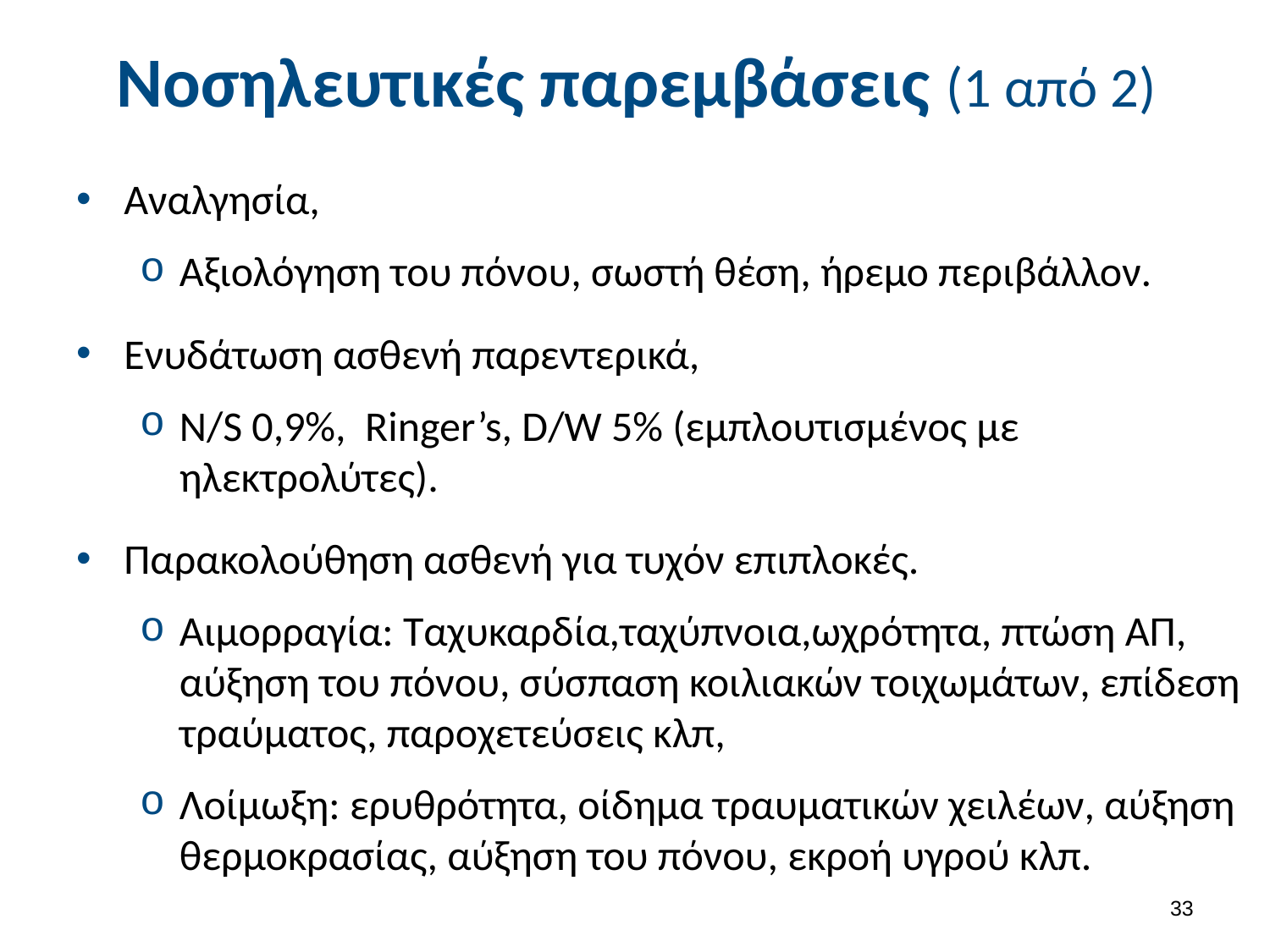

# Νοσηλευτικές παρεμβάσεις (1 από 2)
Αναλγησία,
Αξιολόγηση του πόνου, σωστή θέση, ήρεμο περιβάλλον.
Ενυδάτωση ασθενή παρεντερικά,
N/S 0,9%,  Ringer’s, D/W 5% (εμπλουτισμένος με ηλεκτρολύτες).
Παρακολούθηση ασθενή για τυχόν επιπλοκές.
Αιμορραγία: Ταχυκαρδία,ταχύπνοια,ωχρότητα, πτώση ΑΠ, αύξηση του πόνου, σύσπαση κοιλιακών τοιχωμάτων, επίδεση τραύματος, παροχετεύσεις κλπ,
Λοίμωξη: ερυθρότητα, οίδημα τραυματικών χειλέων, αύξηση θερμοκρασίας, αύξηση του πόνου, εκροή υγρού κλπ.
33